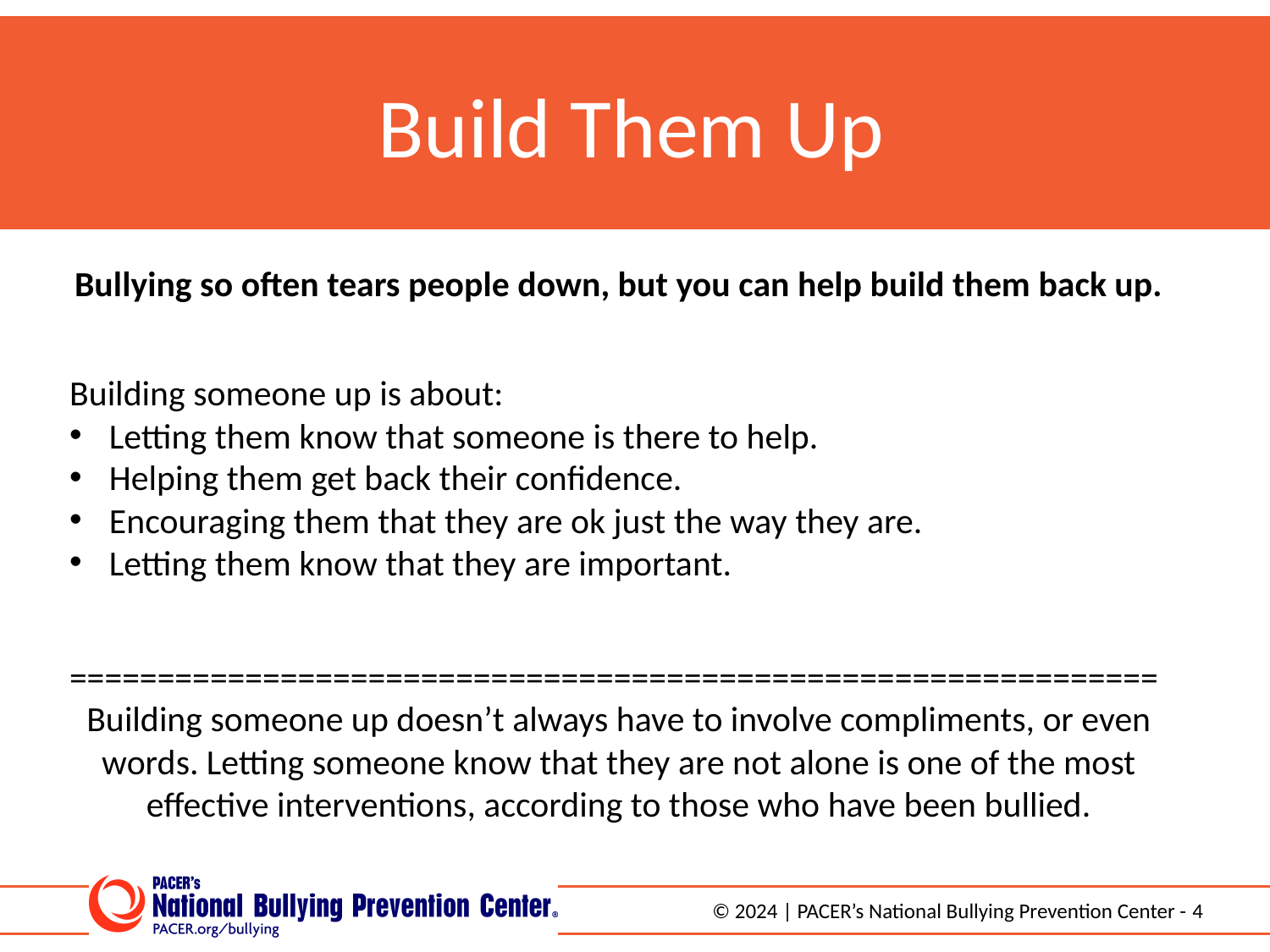

Build Them Up
Bullying so often tears people down, but you can help build them back up.

Building someone up is about:
Letting them know that someone is there to help.
Helping them get back their confidence.
Encouraging them that they are ok just the way they are.
Letting them know that they are important.

==============================================================
Building someone up doesn’t always have to involve compliments, or even words. Letting someone know that they are not alone is one of the most effective interventions, according to those who have been bullied.